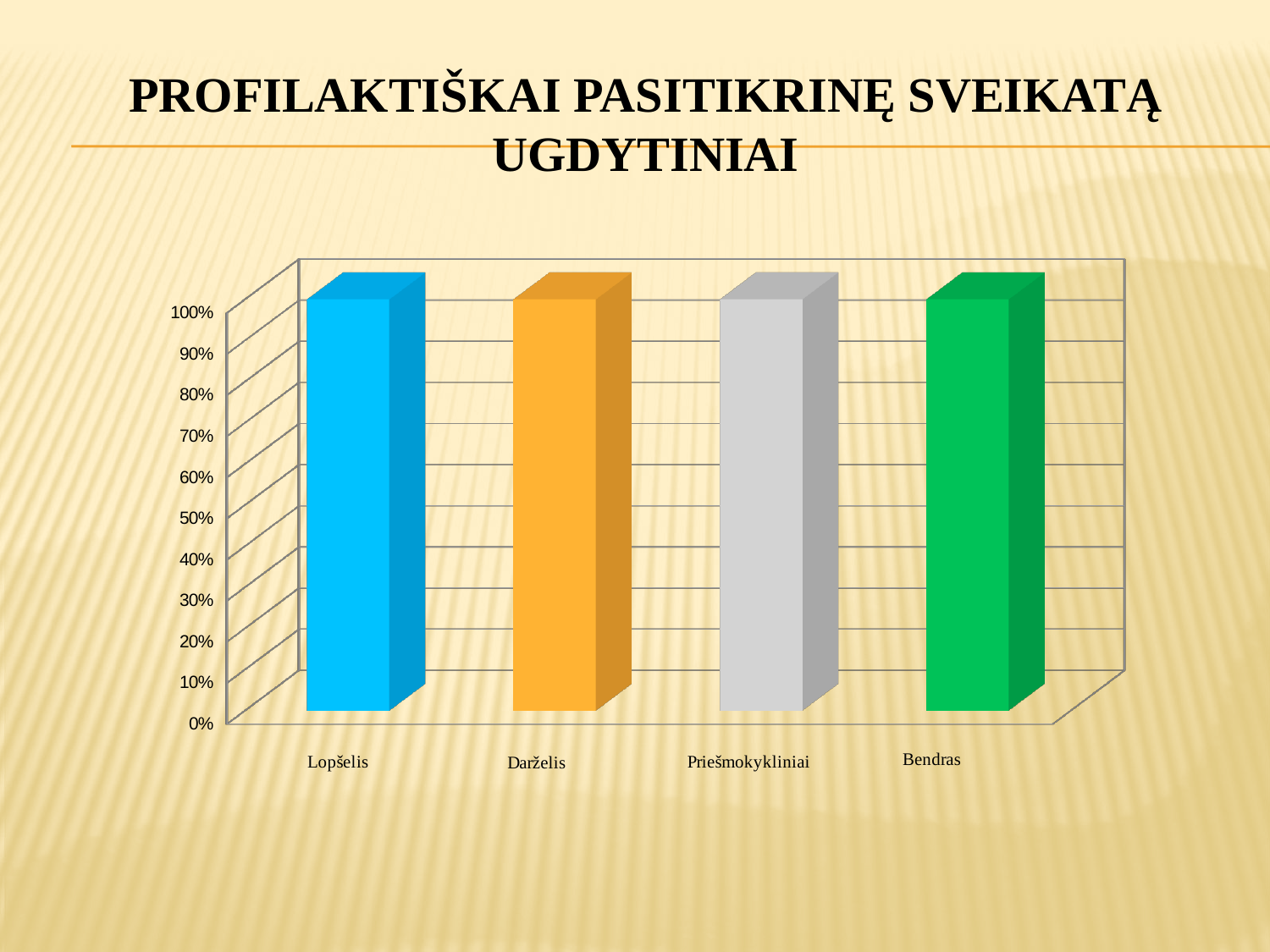

# Profilaktiškai pasitikrinę sveikatą ugdytiniai

[unsupported chart]